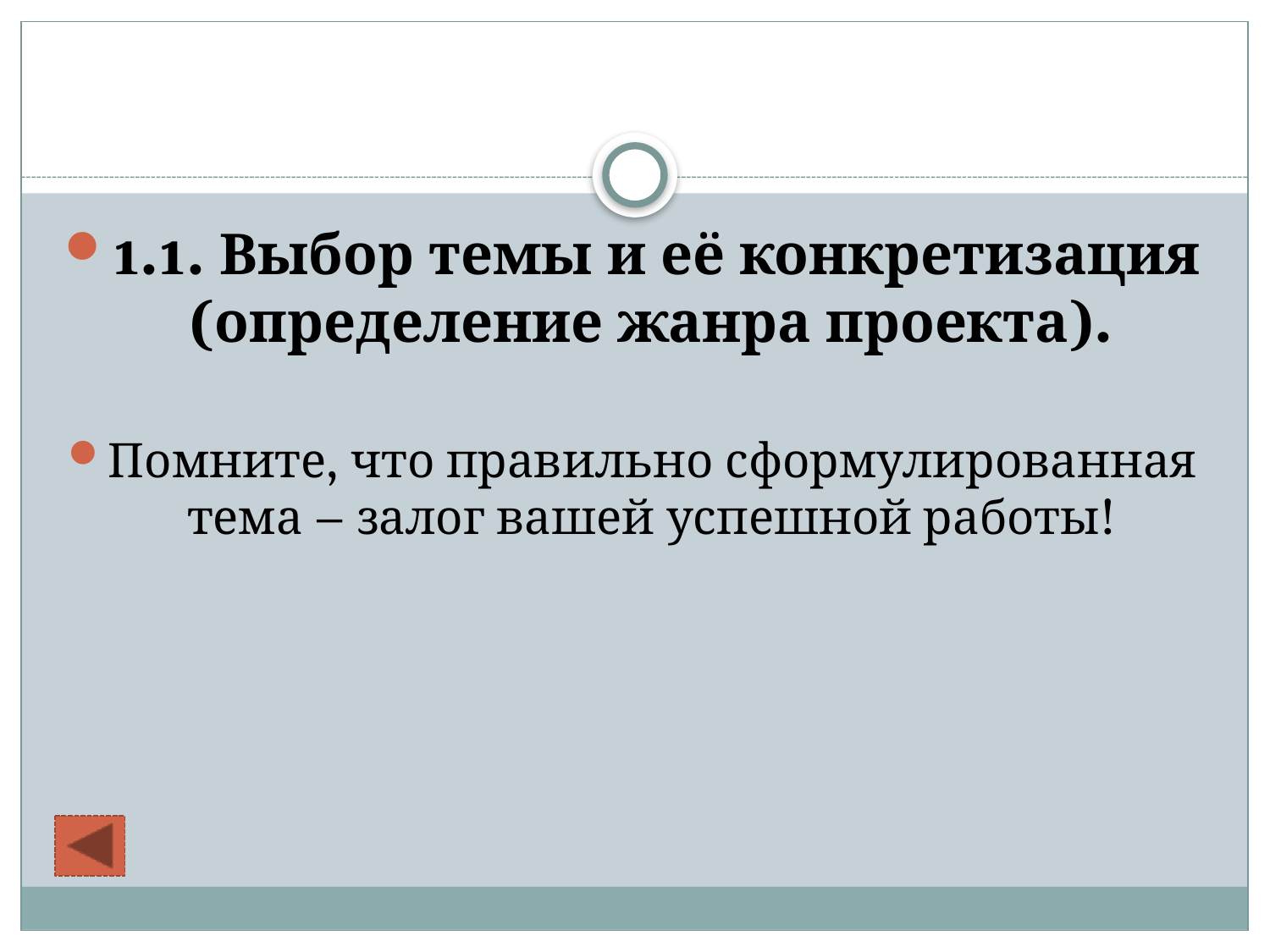

1.1. Выбор темы и её конкретизация (определение жанра проекта).

Помните, что правильно сформулированная тема – залог вашей успешной работы!